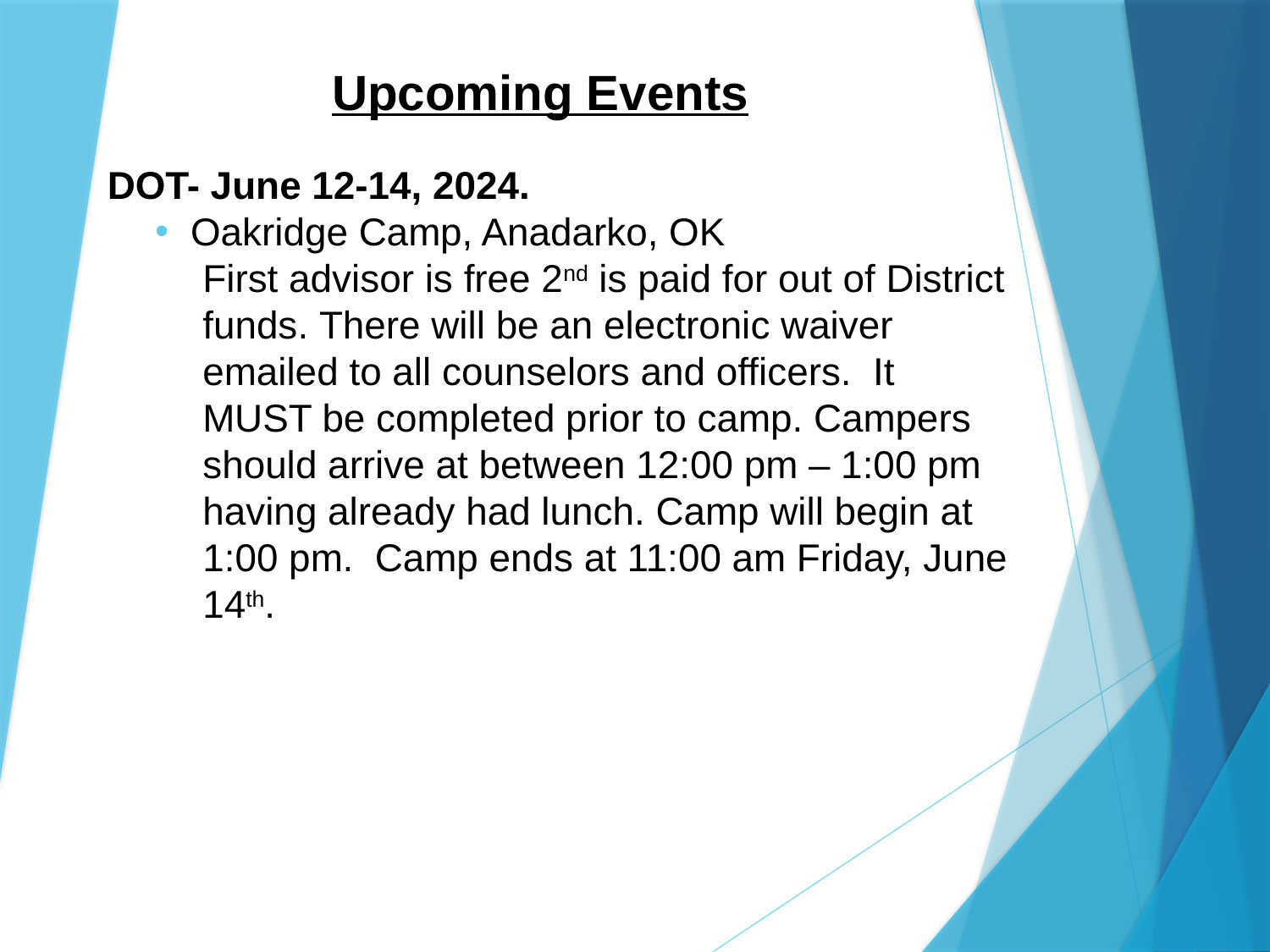

Upcoming Events

DOT- June 12-14, 2024.
Oakridge Camp, Anadarko, OK
First advisor is free 2nd is paid for out of District funds. There will be an electronic waiver emailed to all counselors and officers.  It MUST be completed prior to camp. Campers should arrive at between 12:00 pm – 1:00 pm having already had lunch. Camp will begin at 1:00 pm.  Camp ends at 11:00 am Friday, June 14th.